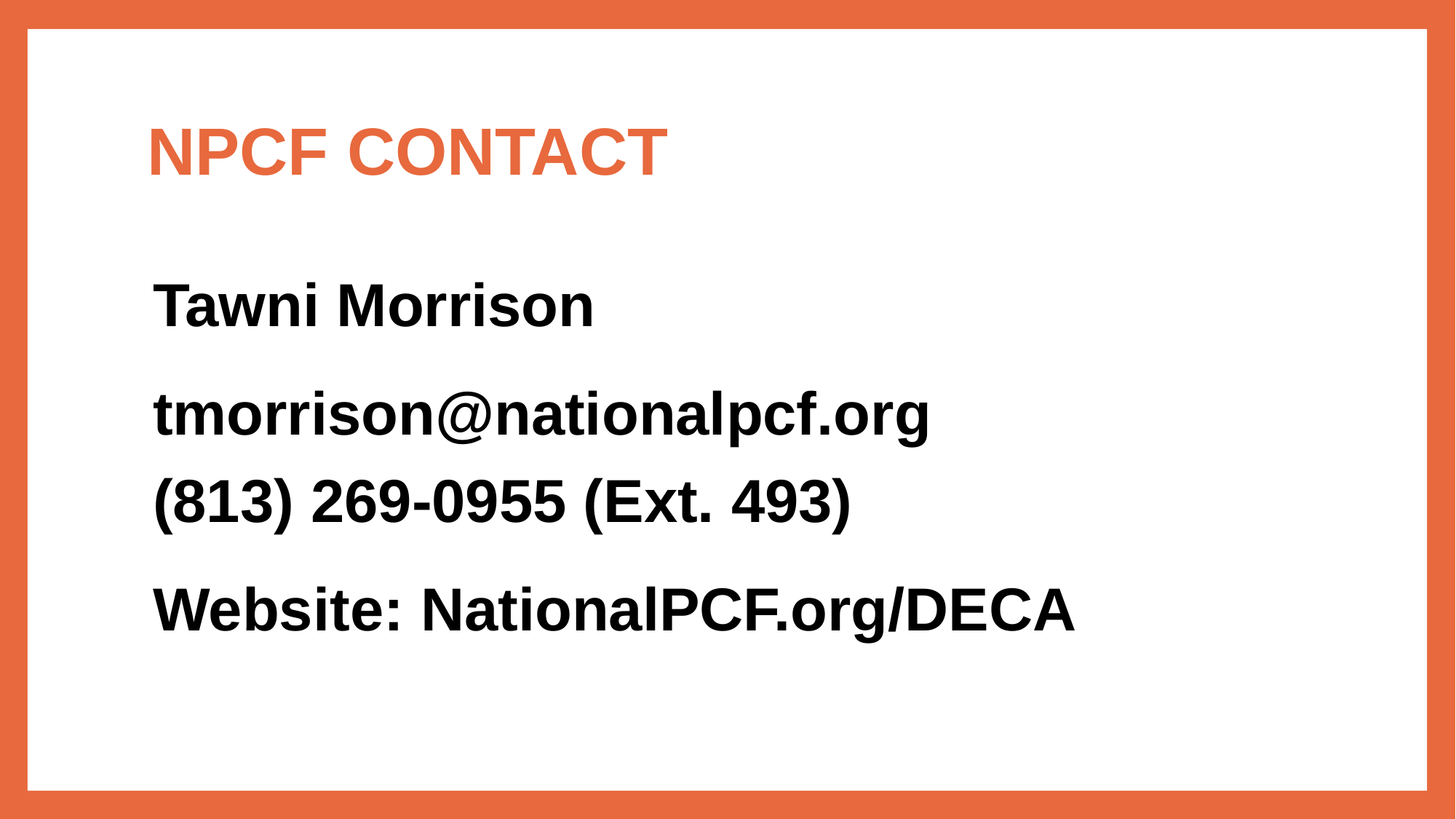

# NPCF CONTACT
Tawni Morrison
tmorrison@nationalpcf.org
(813) 269-0955 (Ext. 493)
Website: NationalPCF.org/DECA